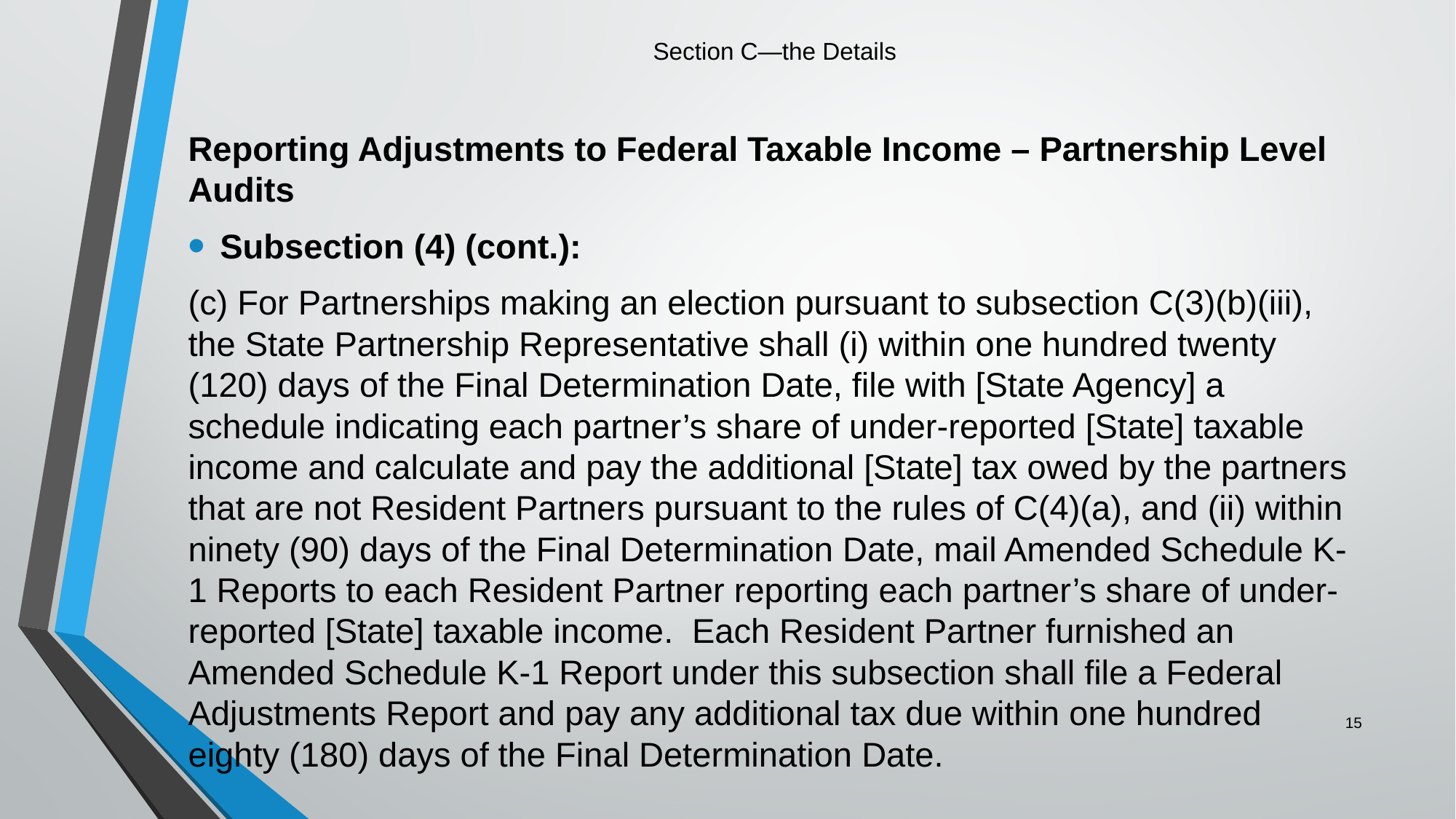

# Section C—the Details
Reporting Adjustments to Federal Taxable Income – Partnership Level Audits
Subsection (4) (cont.):
(c) For Partnerships making an election pursuant to subsection C(3)(b)(iii), the State Partnership Representative shall (i) within one hundred twenty (120) days of the Final Determination Date, file with [State Agency] a schedule indicating each partner’s share of under-reported [State] taxable income and calculate and pay the additional [State] tax owed by the partners that are not Resident Partners pursuant to the rules of C(4)(a), and (ii) within ninety (90) days of the Final Determination Date, mail Amended Schedule K-1 Reports to each Resident Partner reporting each partner’s share of under-reported [State] taxable income.  Each Resident Partner furnished an Amended Schedule K-1 Report under this subsection shall file a Federal Adjustments Report and pay any additional tax due within one hundred eighty (180) days of the Final Determination Date.

15